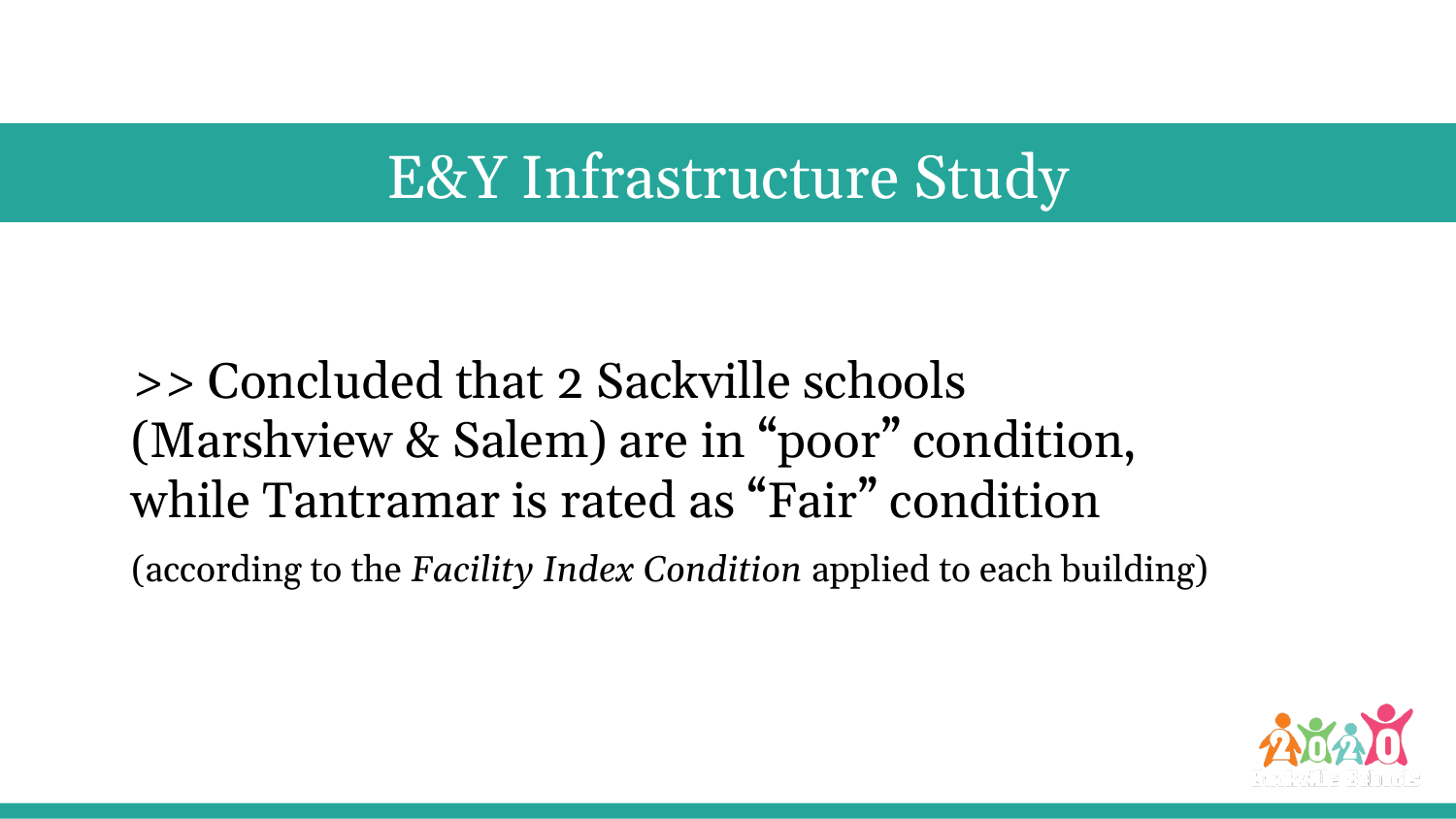

E&Y Infrastructure Study
# >> Concluded that 2 Sackville schools (Marshview & Salem) are in “poor” condition, while Tantramar is rated as “Fair” condition (according to the Facility Index Condition applied to each building)